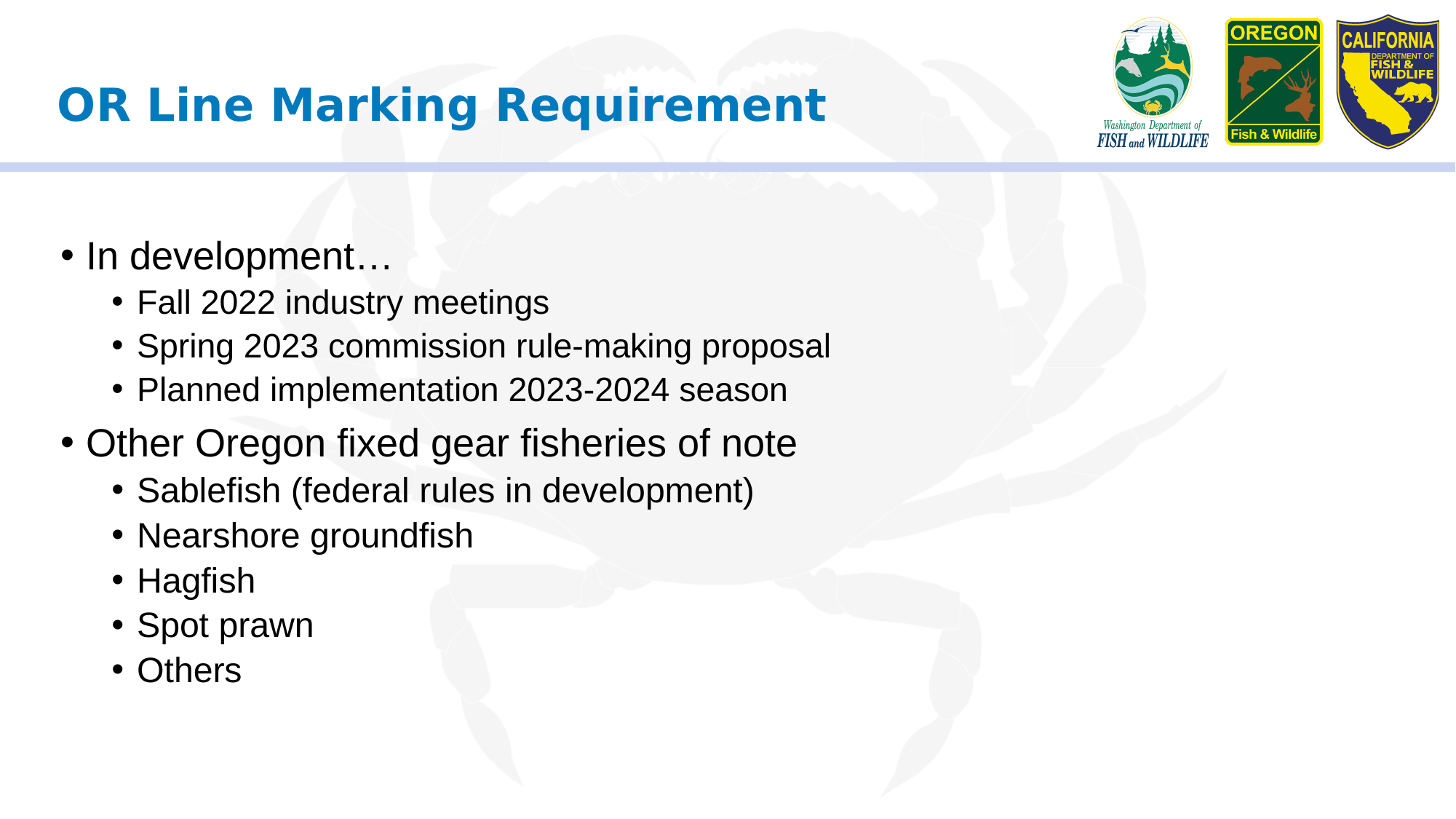

# OR Line Marking Requirement
In development…
Fall 2022 industry meetings
Spring 2023 commission rule-making proposal
Planned implementation 2023-2024 season
Other Oregon fixed gear fisheries of note
Sablefish (federal rules in development)
Nearshore groundfish
Hagfish
Spot prawn
Others